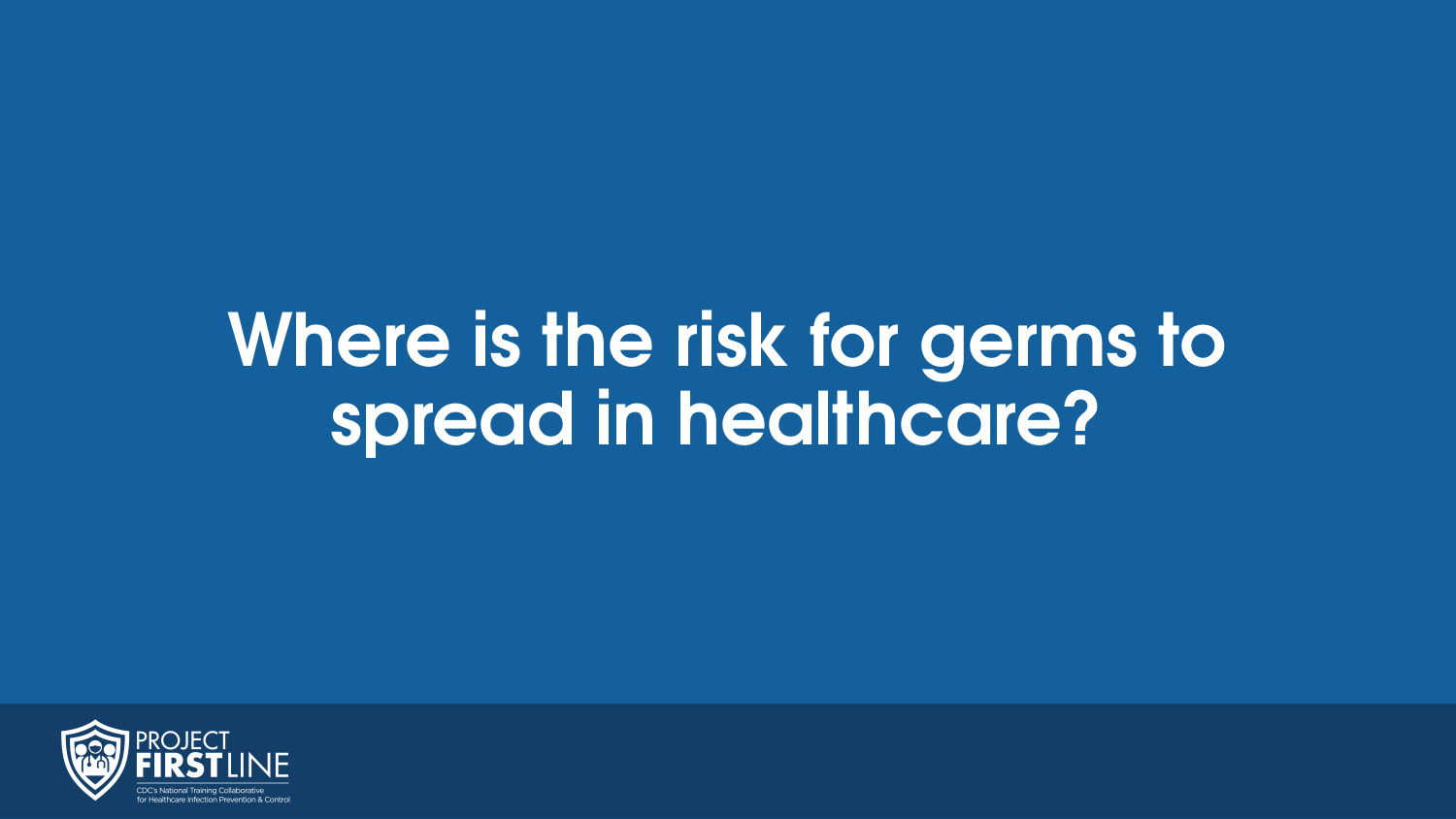

# Where is the risk for germs to spread in healthcare?